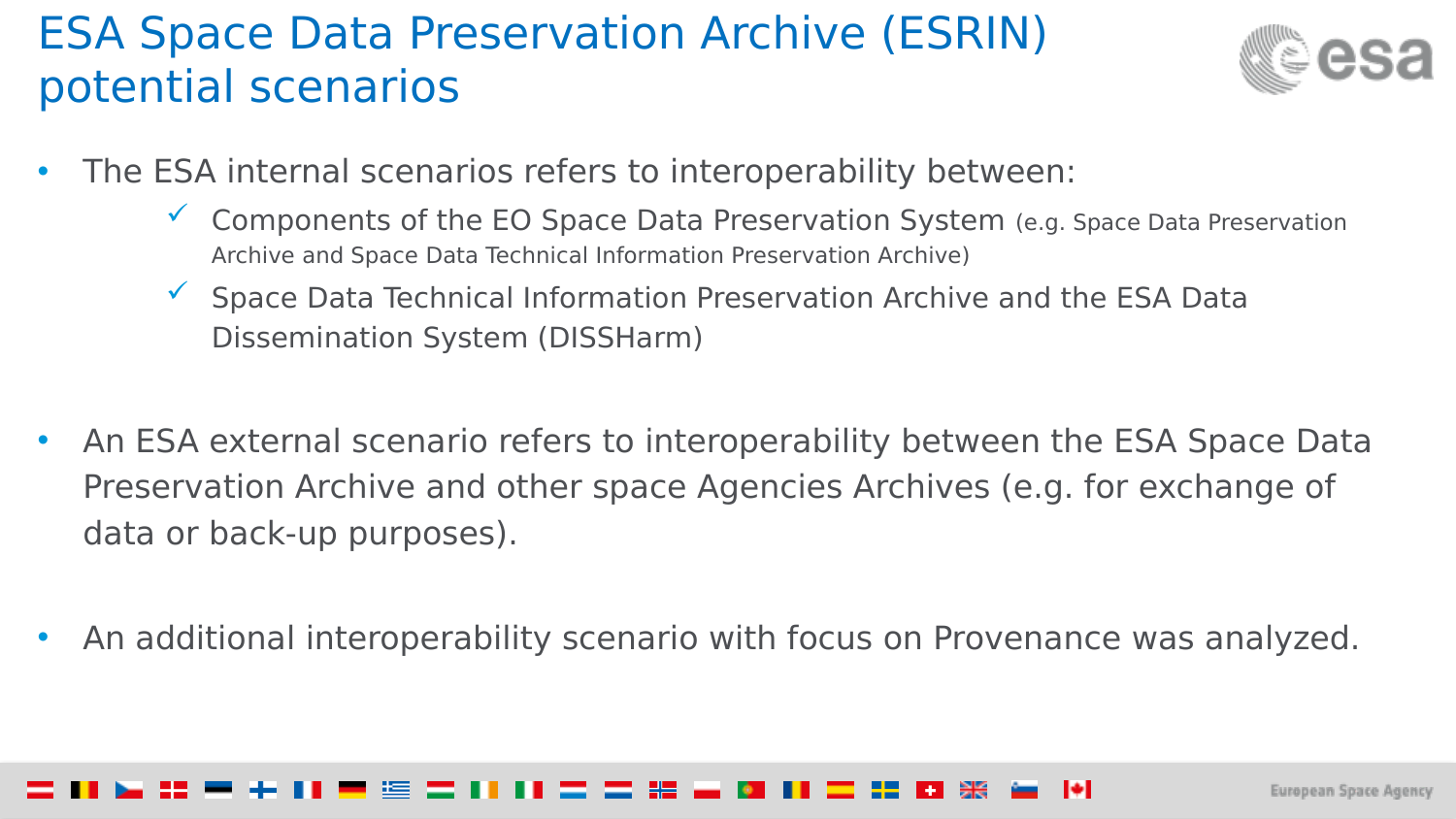

# ESA Space Data Preservation Archive (ESRIN) potential scenarios
The ESA internal scenarios refers to interoperability between:
Components of the EO Space Data Preservation System (e.g. Space Data Preservation Archive and Space Data Technical Information Preservation Archive)
Space Data Technical Information Preservation Archive and the ESA Data Dissemination System (DISSHarm)

An ESA external scenario refers to interoperability between the ESA Space Data Preservation Archive and other space Agencies Archives (e.g. for exchange of data or back-up purposes).

An additional interoperability scenario with focus on Provenance was analyzed.